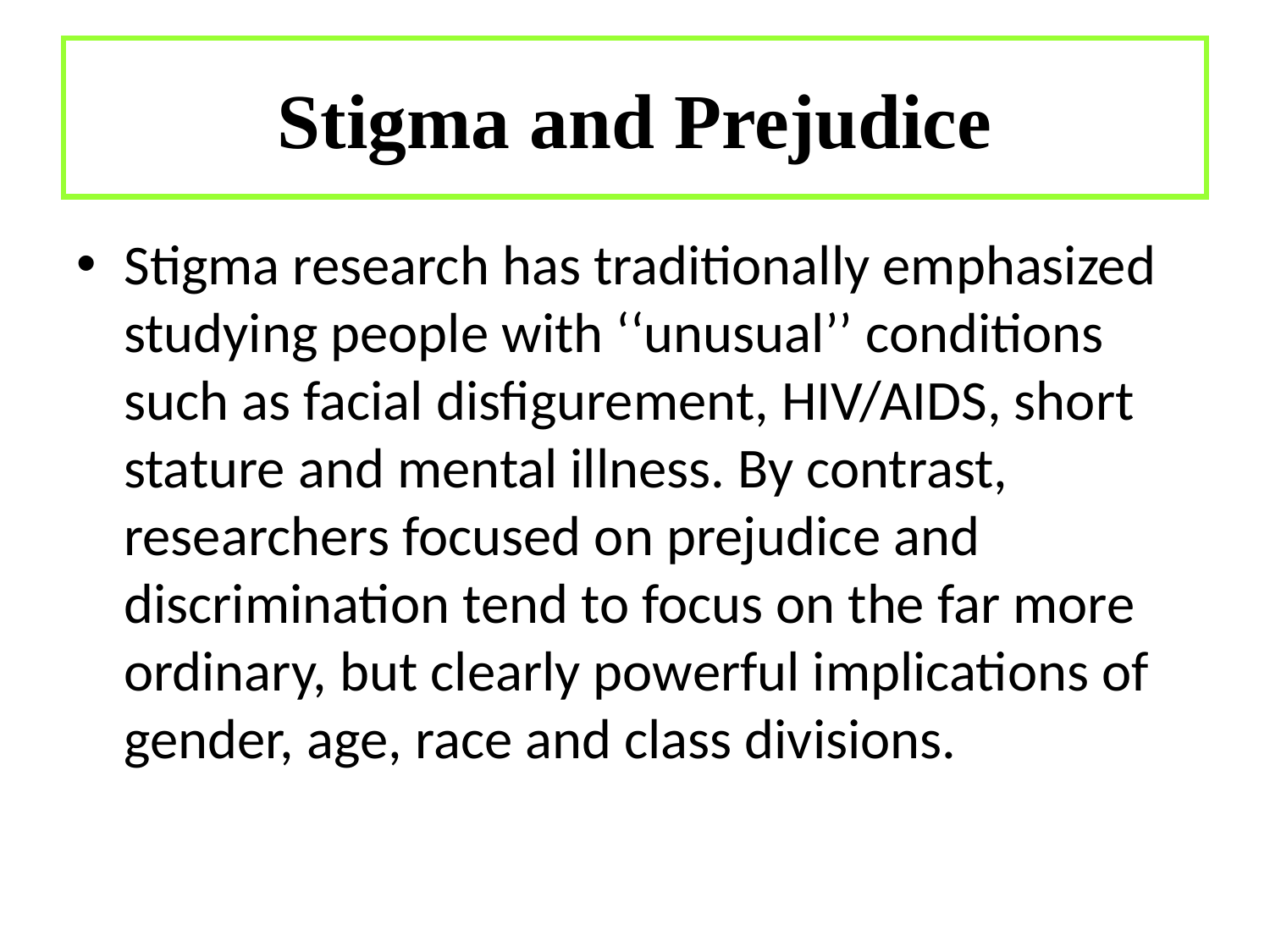

# Stigma and Prejudice
Stigma research has traditionally emphasized studying people with ‘‘unusual’’ conditions such as facial disfigurement, HIV/AIDS, short stature and mental illness. By contrast, researchers focused on prejudice and discrimination tend to focus on the far more ordinary, but clearly powerful implications of gender, age, race and class divisions.